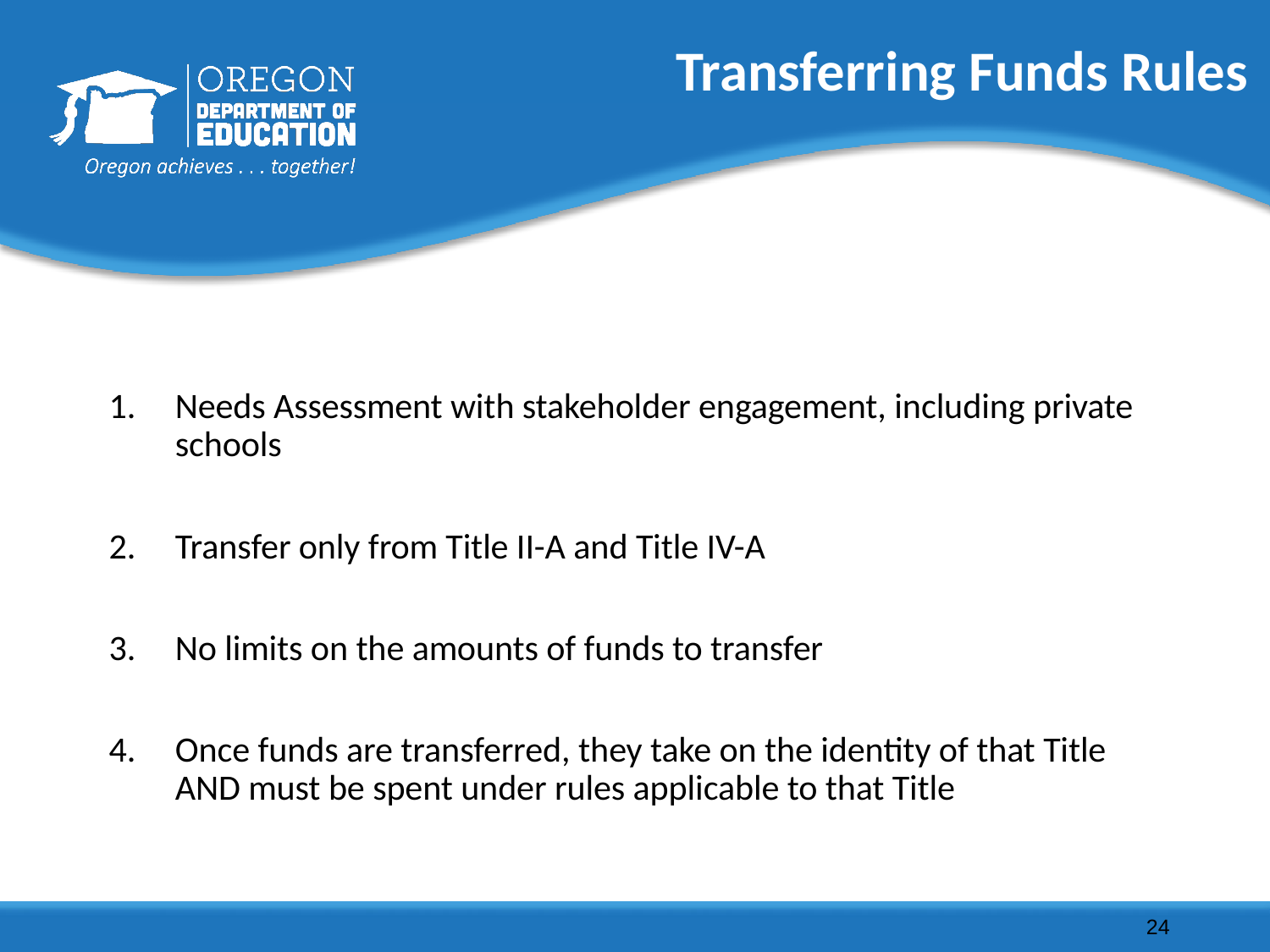

24
# Transferring Funds Rules
Needs Assessment with stakeholder engagement, including private schools

Transfer only from Title II-A and Title IV-A

No limits on the amounts of funds to transfer

Once funds are transferred, they take on the identity of that Title AND must be spent under rules applicable to that Title